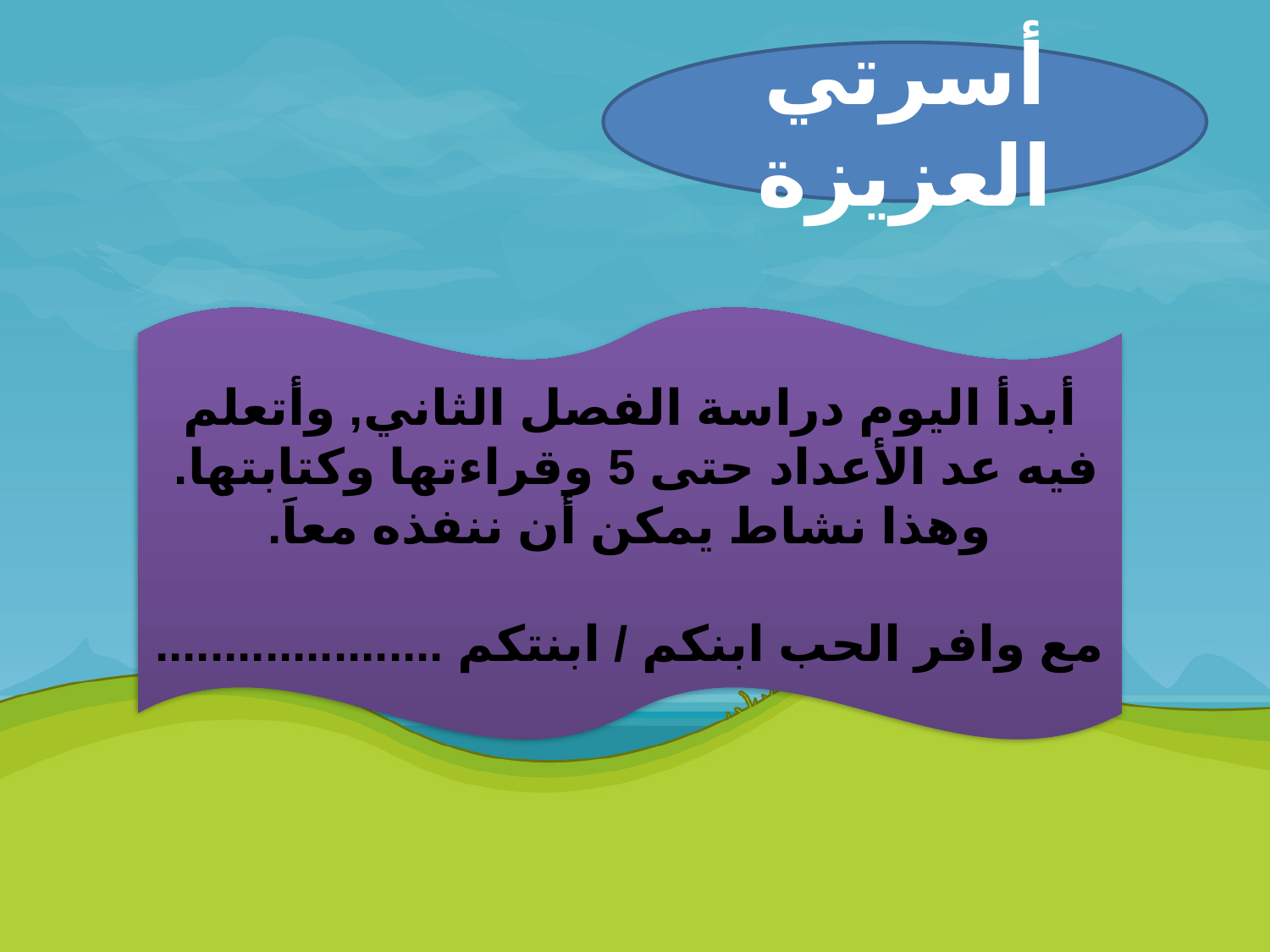

أسرتي العزيزة
أبدأ اليوم دراسة الفصل الثاني, وأتعلم فيه عد الأعداد حتى 5 وقراءتها وكتابتها.  وهذا نشاط يمكن أن ننفذه معاَ.

مع وافر الحب ابنكم / ابنتكم .....................